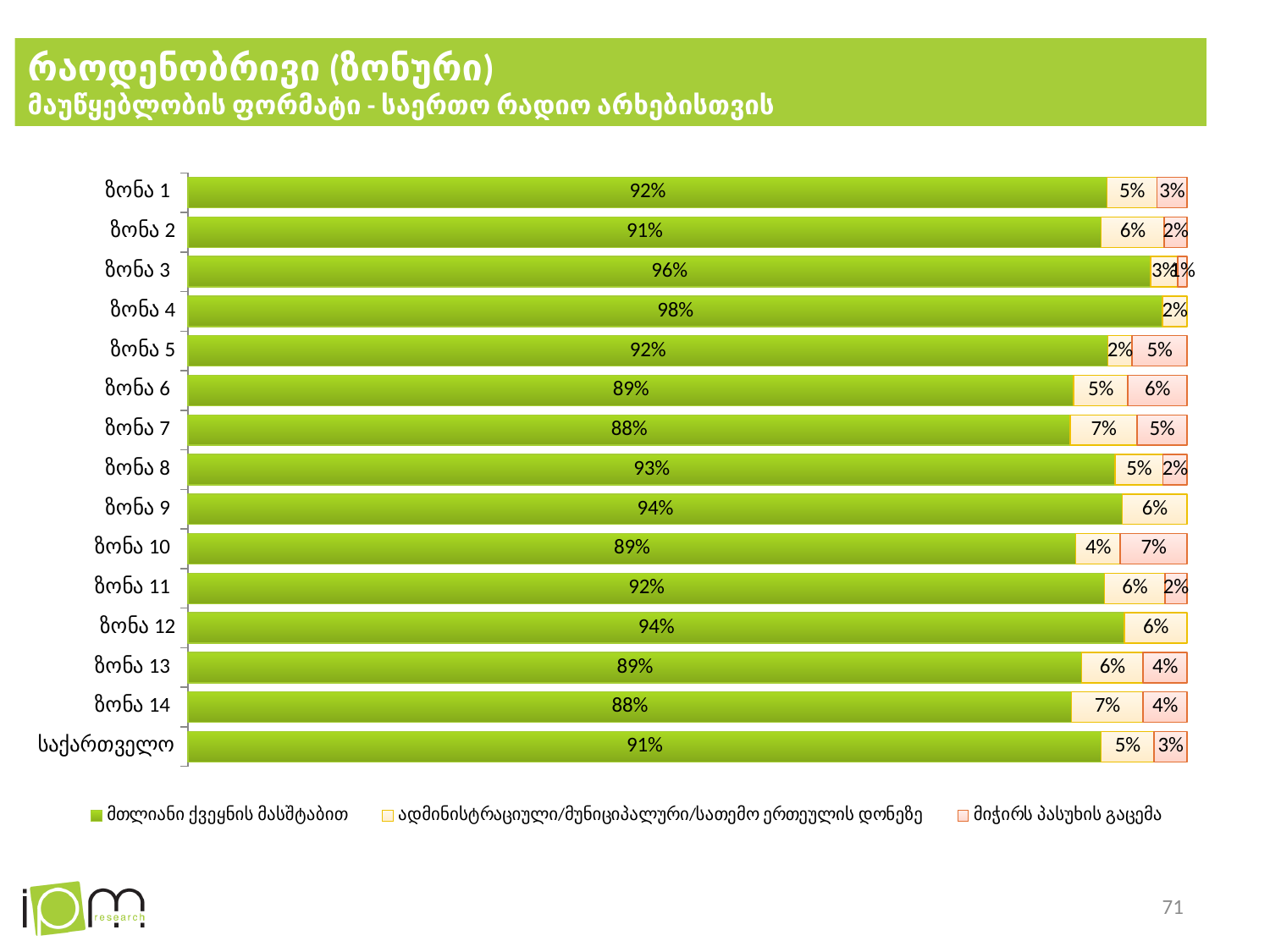

# რაოდენობრივი (ზონური) მაუწყებლობის ფორმატი - საერთო რადიო არხებისთვის

### Chart

| Category | მთლიანი ქვეყნის მასშტაბით | ადმინისტრაციული/მუნიციპალური/სათემო ერთეულის დონეზე | მიჭირს პასუხის გაცემა  |
|---|---|---|---|
| ზონა 1  | 0.92 | 0.05 | 0.03 |
| ზონა 2 | 0.9142857142857143 | 0.06285714285714286 | 0.022857142857142857 |
| ზონა 3  | 0.9636363636363636 | 0.02727272727272727 | 0.00909090909090909 |
| ზონა 4 | 0.975609756097561 | 0.024390243902439025 | 0.0 |
| ზონა 5 | 0.9207317073170732 | 0.024390243902439025 | 0.054878048780487805 |
| ზონა 6  | 0.8866995073891626 | 0.054187192118226604 | 0.059113300492610835 |
| ზონა 7  | 0.8833333333333333 | 0.06666666666666667 | 0.05 |
| ზონა 8  | 0.928082191780822 | 0.04794520547945205 | 0.023972602739726026 |
| ზონა 9  | 0.9354838709677419 | 0.06451612903225806 | 0.0 |
| ზონა 10  | 0.8888888888888888 | 0.044444444444444446 | 0.06666666666666667 |
| ზონა 11  | 0.9175824175824175 | 0.06043956043956044 | 0.02197802197802198 |
| ზონა 12 | 0.9375 | 0.0625 | 0.0 |
| ზონა 13  | 0.8947368421052632 | 0.06140350877192982 | 0.043859649122807015 |
| ზონა 14  | 0.8846153846153846 | 0.07142857142857142 | 0.04395604395604396 |
| საქართველო | 0.9140388768898489 | 0.0531317494600432 | 0.03282937365010799 |
71